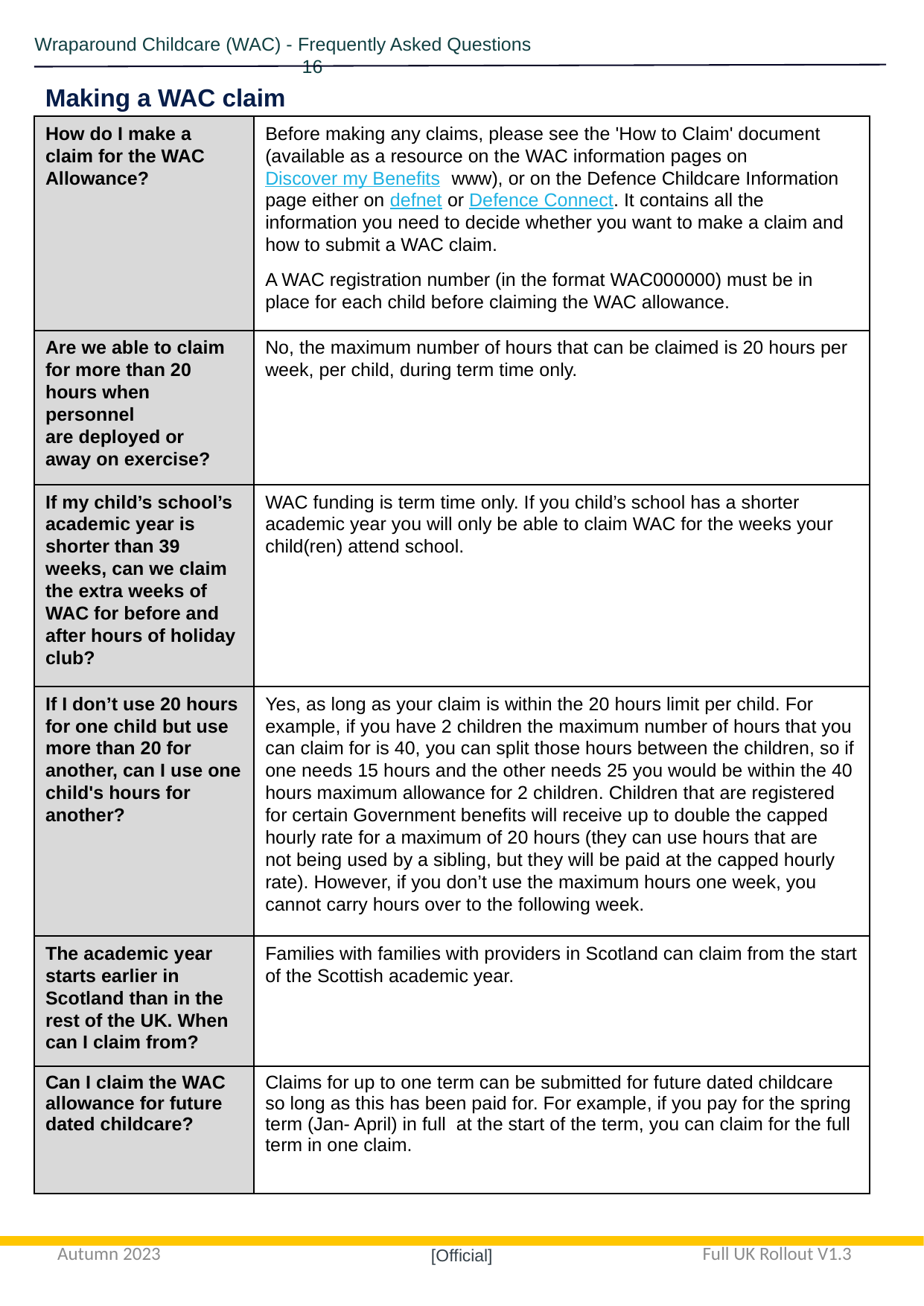

Wraparound Childcare (WAC) - Frequently Asked Questions				                              16
Making a WAC claim
| How do I make a claim for the WAC Allowance? | Before making any claims, please see the 'How to Claim' document (available as a resource on the WAC information pages on Discover my Benefits (www), or on the Defence Childcare Information page either on defnet or Defence Connect. It contains all the information you need to decide whether you want to make a claim and how to submit a WAC claim.  A WAC registration number (in the format WAC000000) must be in place for each child before claiming the WAC allowance. |
| --- | --- |
| Are we able to claim for more than 20 hours when personnel are deployed or away on exercise? | No, the maximum number of hours that can be claimed is 20 hours per week, per child, during term time only. |
| If my child’s school’s academic year is shorter than 39 weeks, can we claim the extra weeks of WAC for before and after hours of holiday club? | WAC funding is term time only. If you child’s school has a shorter academic year you will only be able to claim WAC for the weeks your child(ren) attend school. |
| If I don’t use 20 hours for one child but use more than 20 for another, can I use one child's hours for another? | Yes, as long as your claim is within the 20 hours limit per child. For example, if you have 2 children the maximum number of hours that you can claim for is 40, you can split those hours between the children, so if one needs 15 hours and the other needs 25 you would be within the 40 hours maximum allowance for 2 children. Children that are registered for certain Government benefits will receive up to double the capped hourly rate for a maximum of 20 hours (they can use hours that are not being used by a sibling, but they will be paid at the capped hourly rate). However, if you don’t use the maximum hours one week, you cannot carry hours over to the following week. |
| The academic year starts earlier in Scotland than in the rest of the UK. When can I claim from? | Families with families with providers in Scotland can claim from the start of the Scottish academic year. |
| Can I claim the WAC allowance for future dated childcare? | Claims for up to one term can be submitted for future dated childcare so long as this has been paid for. For example, if you pay for the spring term (Jan- April) in full  at the start of the term, you can claim for the full term in one claim. |

Autumn 2023
Full UK Rollout V1.3
[Official]